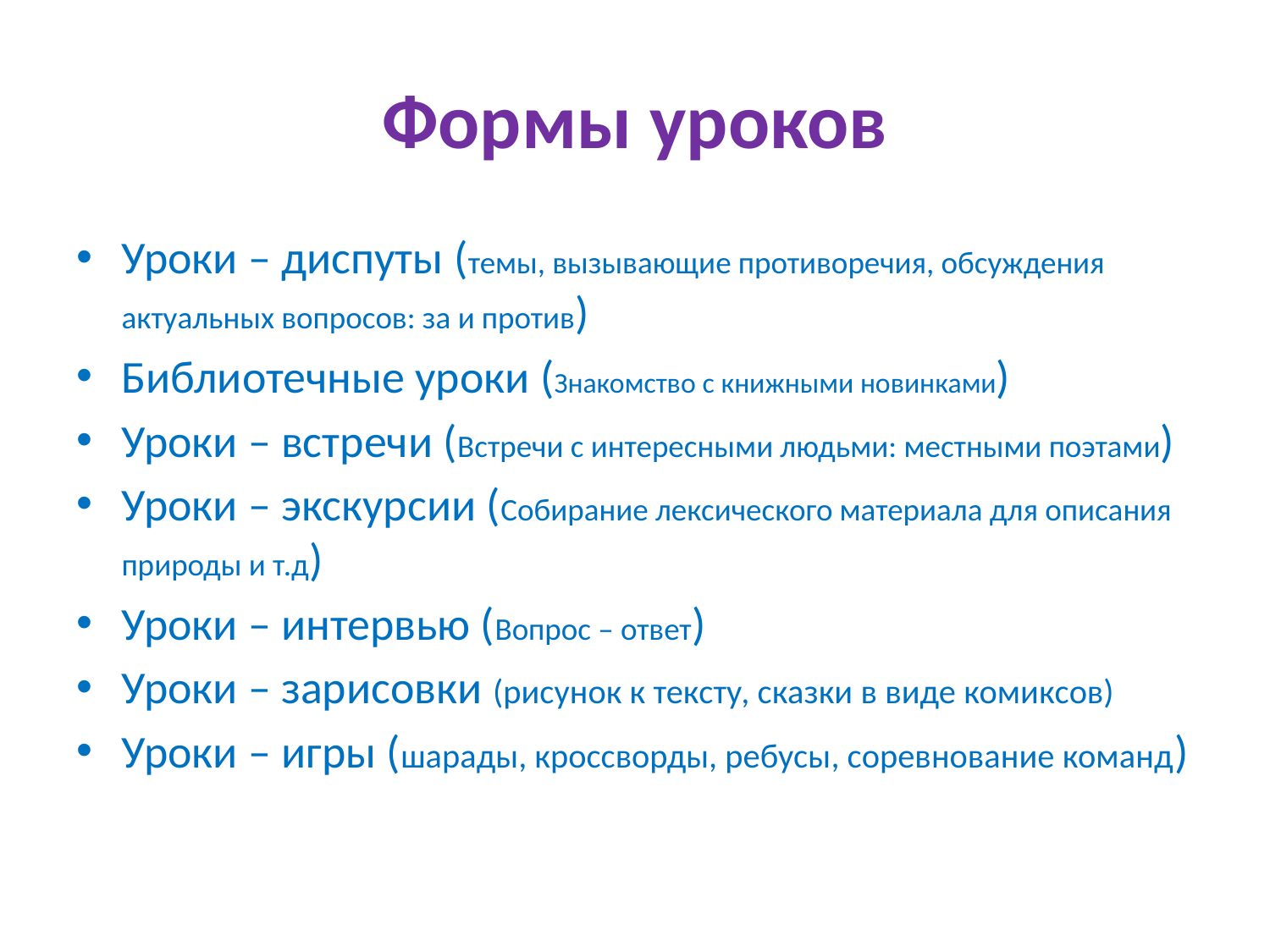

# Формы уроков
Уроки – диспуты (темы, вызывающие противоречия, обсуждения актуальных вопросов: за и против)
Библиотечные уроки (Знакомство с книжными новинками)
Уроки – встречи (Встречи с интересными людьми: местными поэтами)
Уроки – экскурсии (Собирание лексического материала для описания природы и т.д)
Уроки – интервью (Вопрос – ответ)
Уроки – зарисовки (рисунок к тексту, сказки в виде комиксов)
Уроки – игры (шарады, кроссворды, ребусы, соревнование команд)